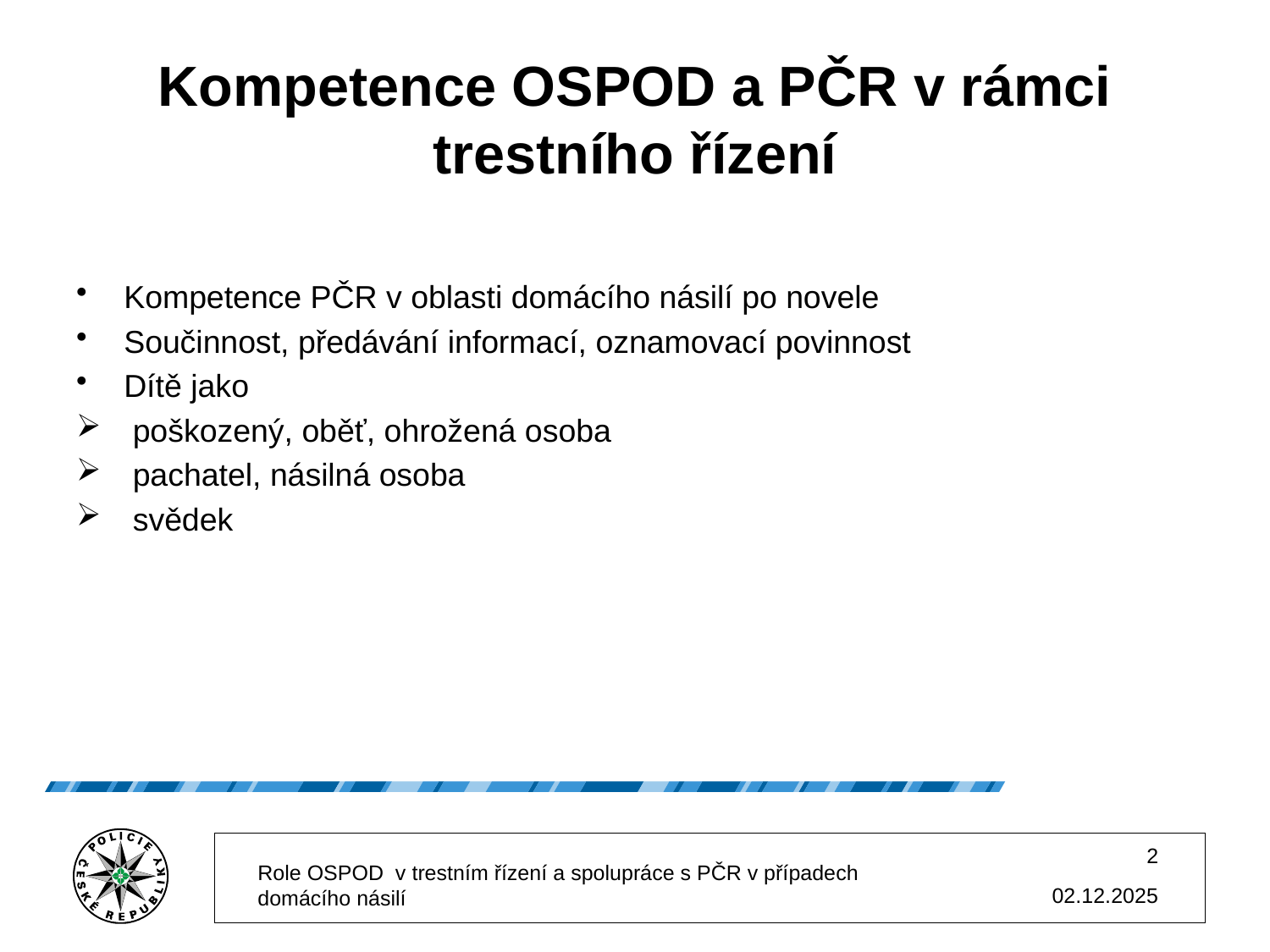

# Kompetence OSPOD a PČR v rámci trestního řízení

Kompetence PČR v oblasti domácího násilí po novele
Součinnost, předávání informací, oznamovací povinnost
Dítě jako
 poškozený, oběť, ohrožená osoba
 pachatel, násilná osoba
 svědek

2
Role OSPOD  v trestním řízení a spolupráce s PČR v případech domácího násilí
02.12.2025